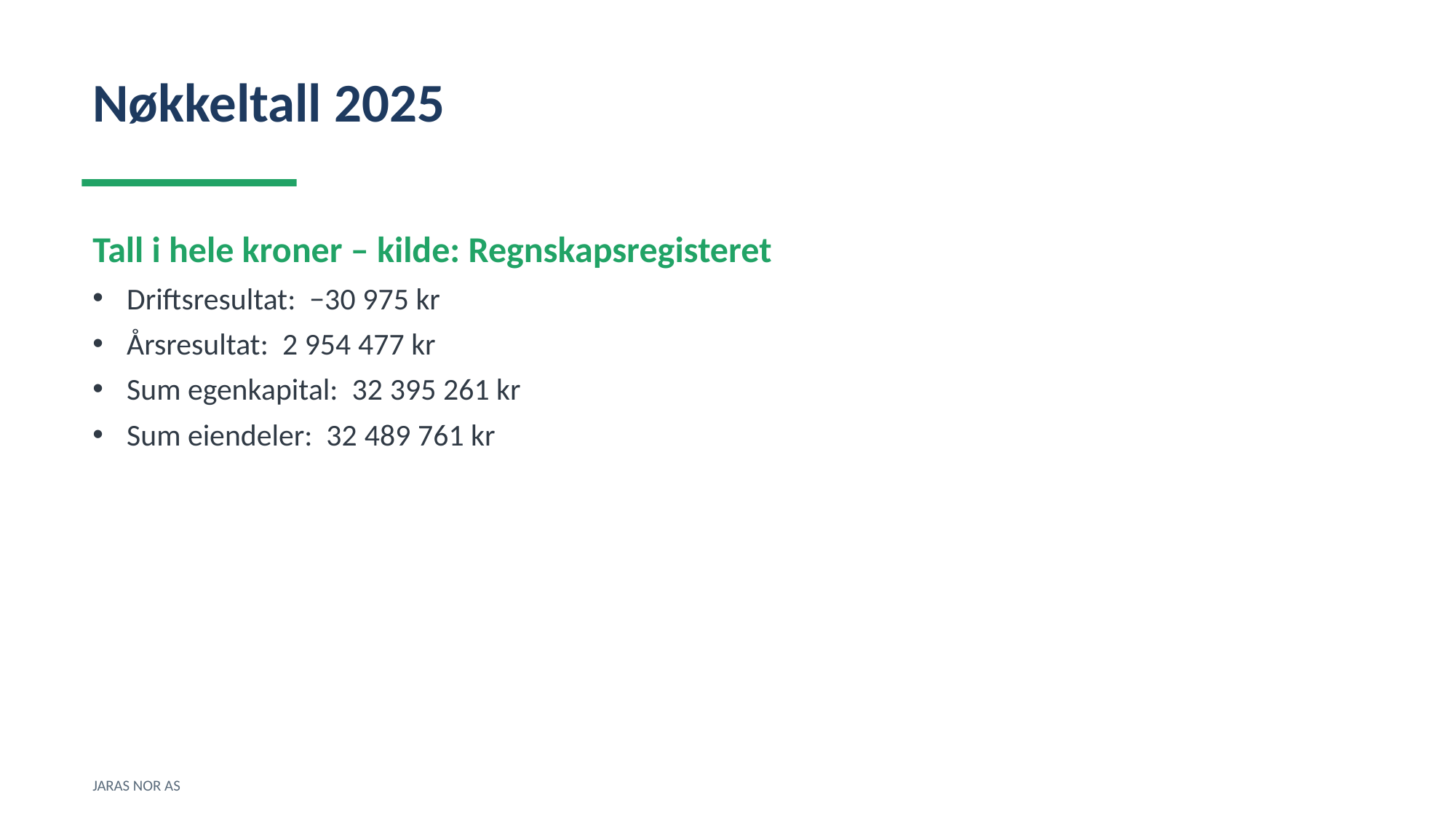

Nøkkeltall 2025

Tall i hele kroner – kilde: Regnskapsregisteret
Driftsresultat:  −30 975 kr
Årsresultat:  2 954 477 kr
Sum egenkapital:  32 395 261 kr
Sum eiendeler:  32 489 761 kr
JARAS NOR AS